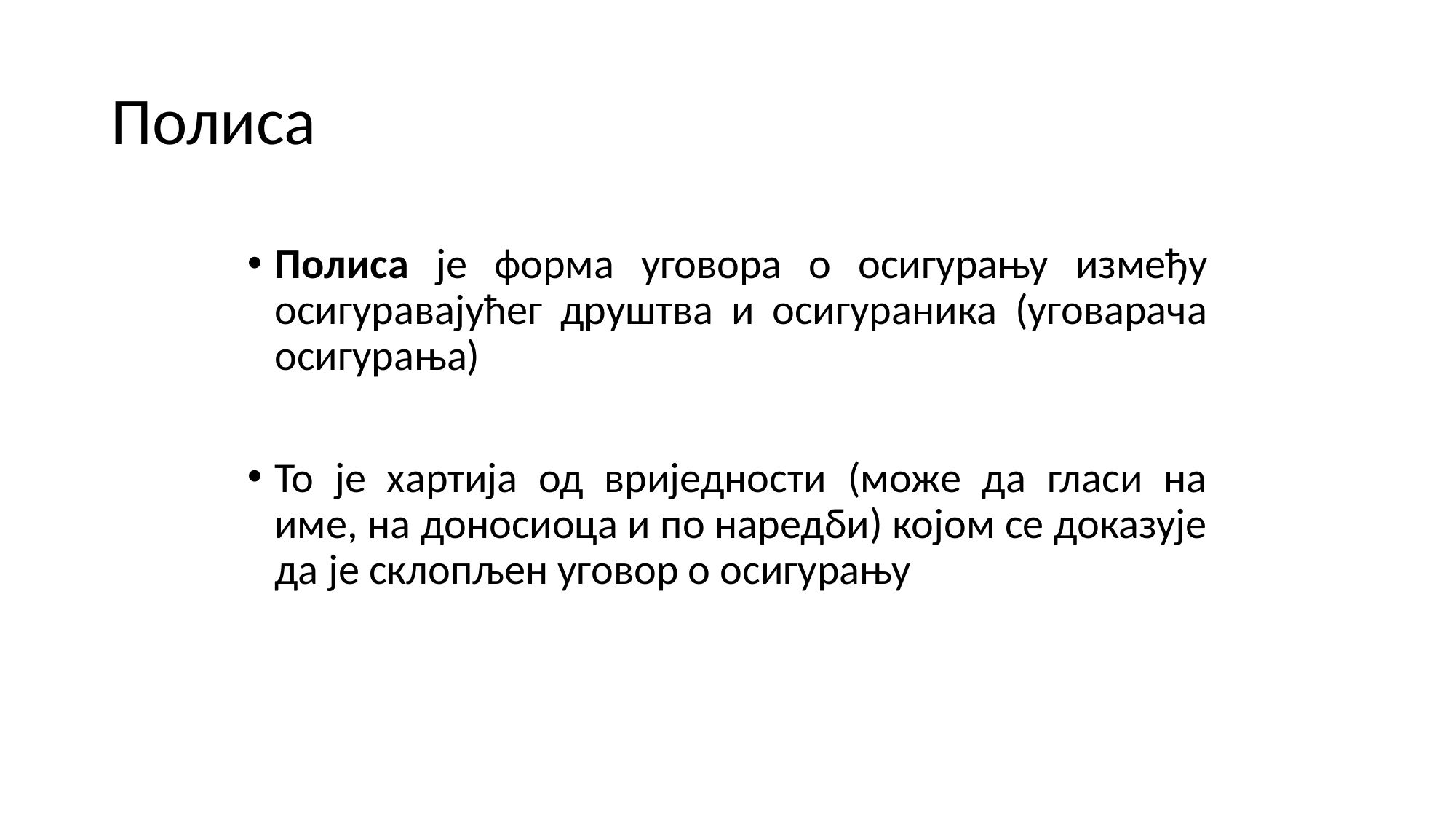

# Полиса
Полиса је форма уговора о осигурању између осигуравајућег друштва и осигураника (уговарача осигурања)

То је хартија од вриједности (може да гласи на име, на доносиоца и по наредби) којом се доказује да је склопљен уговор о осигурању